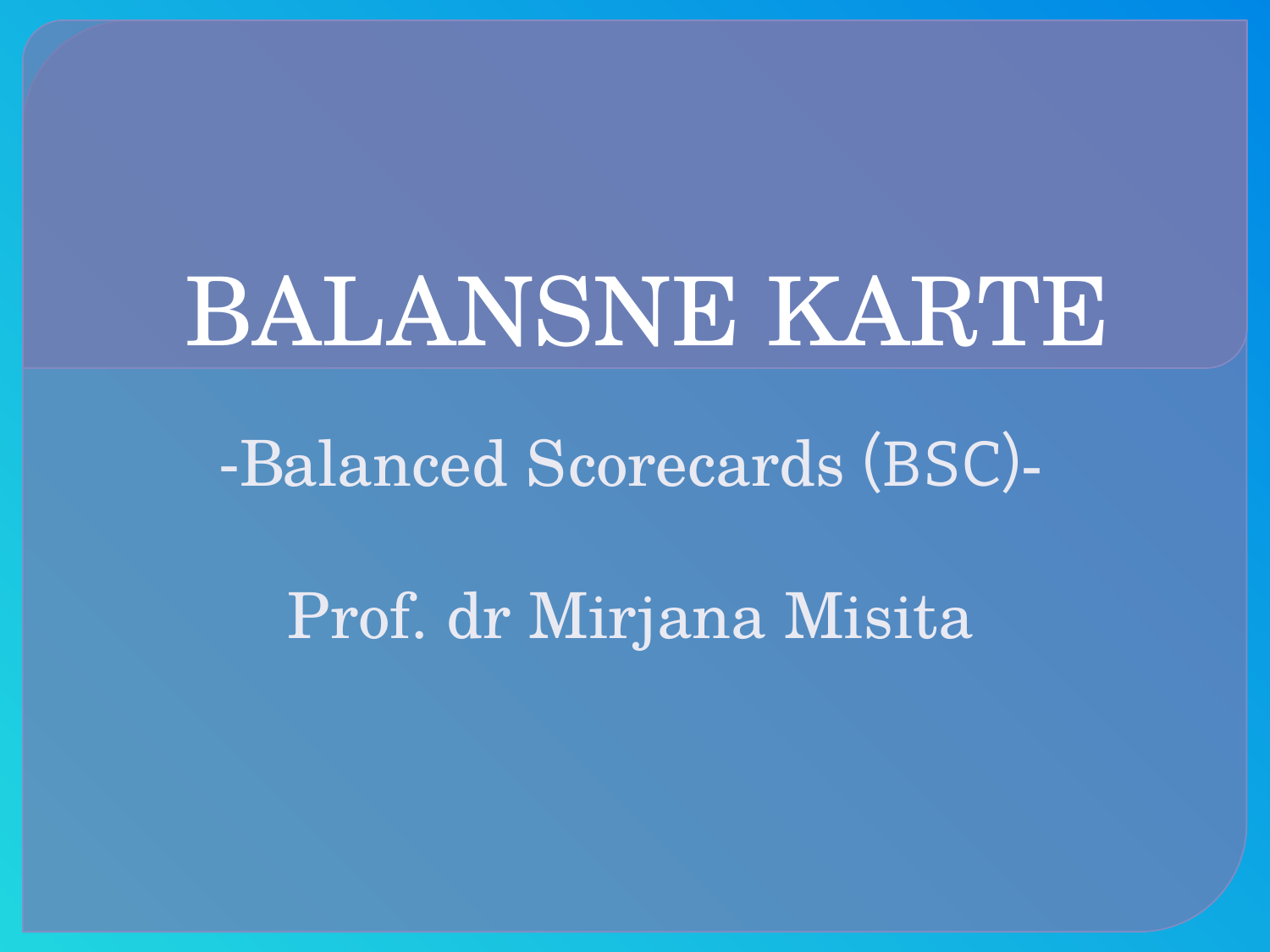

# BALANSNE KARTE
-Balanced Scorecards (BSC)-

Prof. dr Mirjana Misita